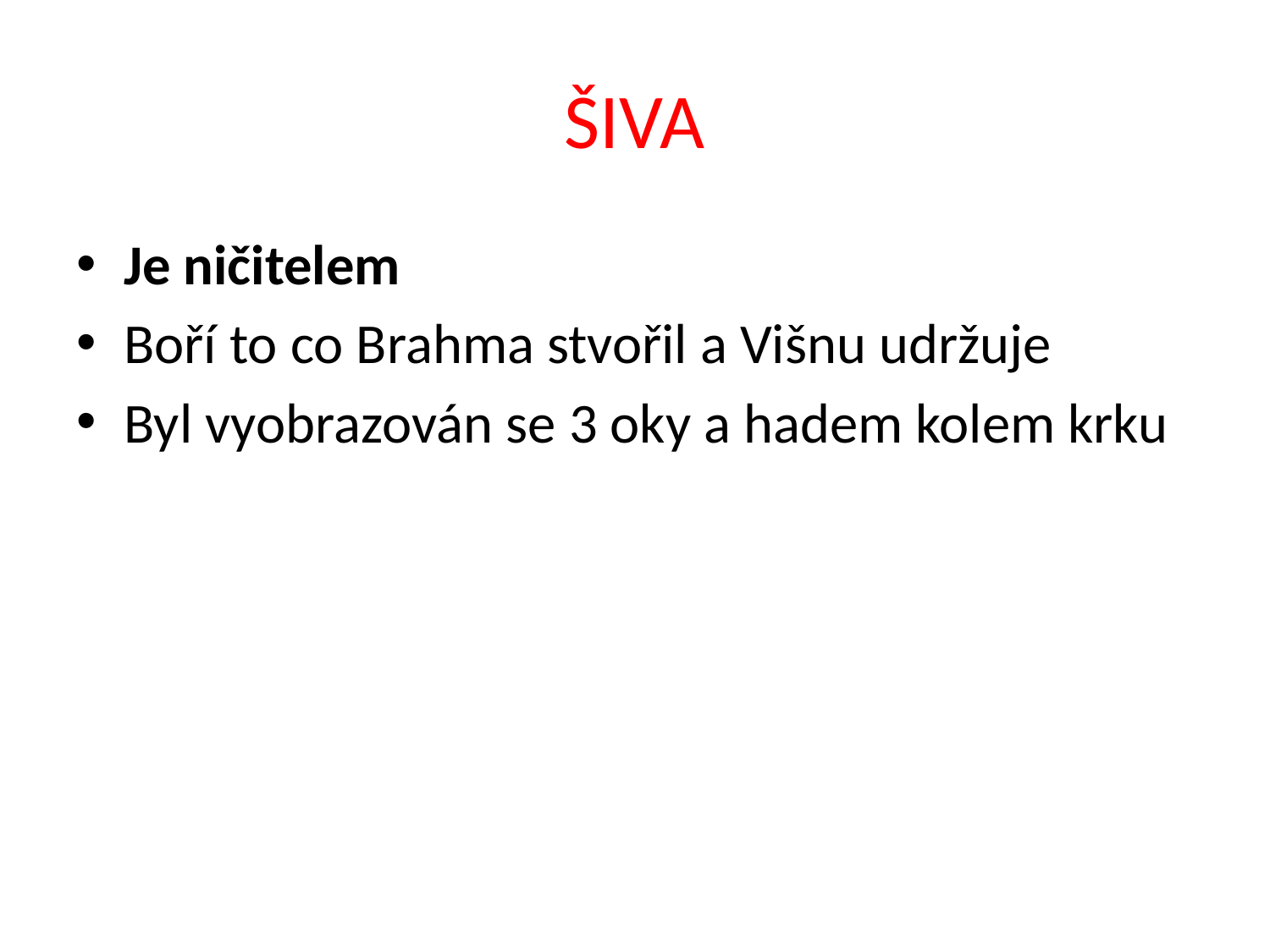

# ŠIVA
Je ničitelem
Boří to co Brahma stvořil a Višnu udržuje
Byl vyobrazován se 3 oky a hadem kolem krku